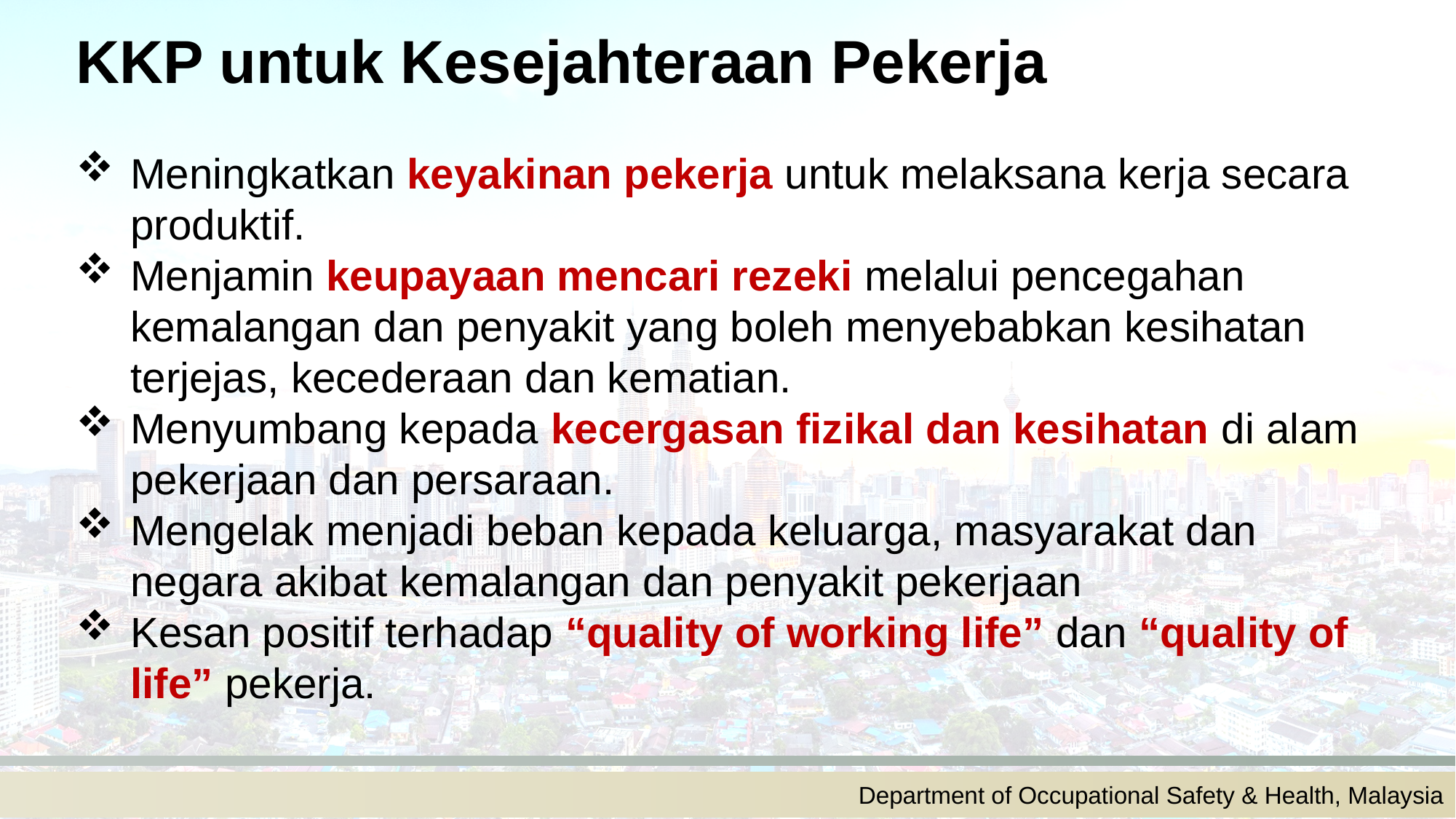

KKP untuk Kesejahteraan Pekerja

Meningkatkan keyakinan pekerja untuk melaksana kerja secara produktif.
Menjamin keupayaan mencari rezeki melalui pencegahan kemalangan dan penyakit yang boleh menyebabkan kesihatan terjejas, kecederaan dan kematian.
Menyumbang kepada kecergasan fizikal dan kesihatan di alam pekerjaan dan persaraan.
Mengelak menjadi beban kepada keluarga, masyarakat dan negara akibat kemalangan dan penyakit pekerjaan
Kesan positif terhadap “quality of working life” dan “quality of life” pekerja.